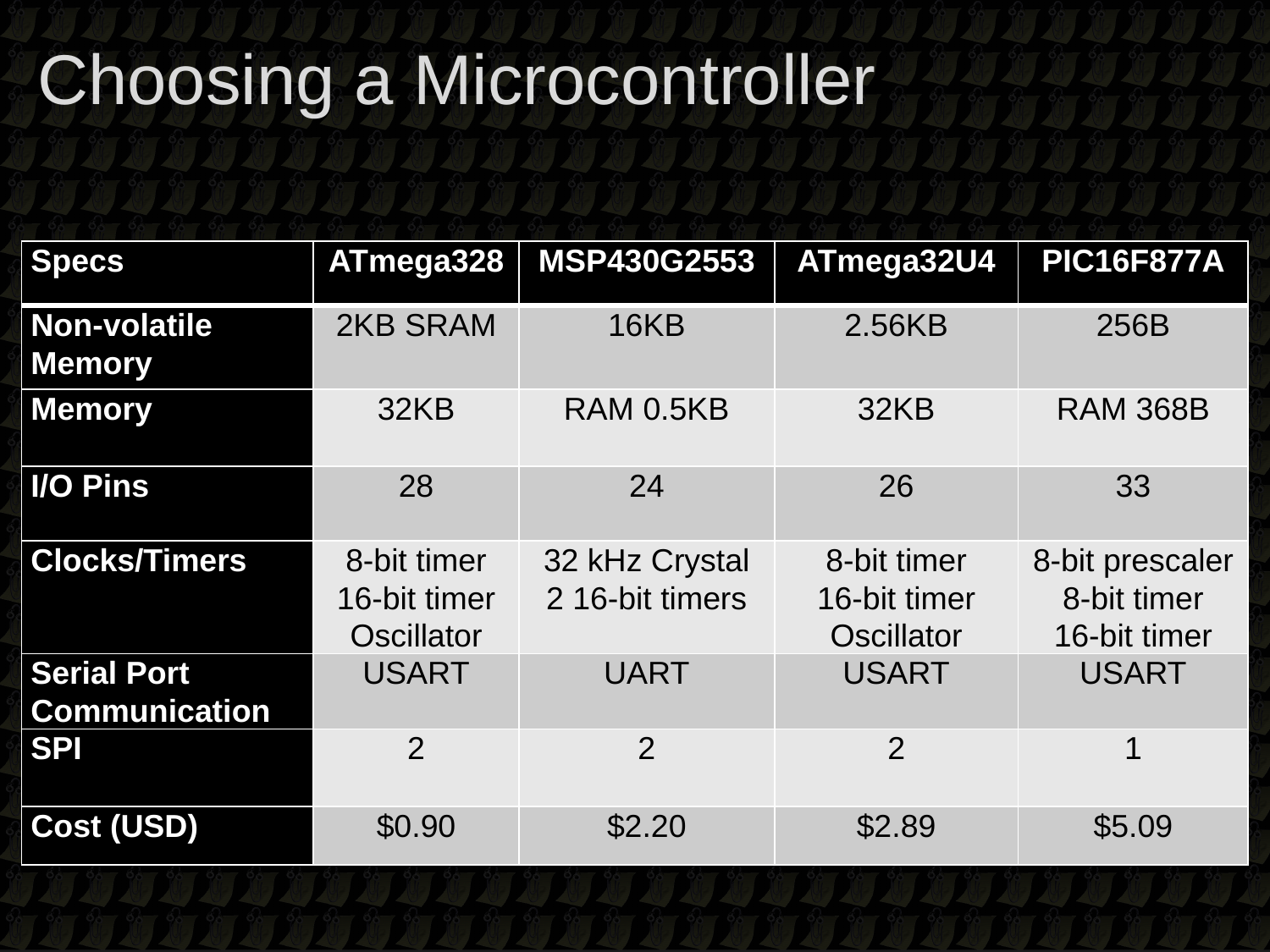

Choosing a Microcontroller
| Specs | ATmega328 | MSP430G2553 | ATmega32U4 | PIC16F877A |
| --- | --- | --- | --- | --- |
| Non-volatile Memory | 2KB SRAM | 16KB | 2.56KB | 256B |
| Memory | 32KB | RAM 0.5KB | 32KB | RAM 368B |
| I/O Pins | 28 | 24 | 26 | 33 |
| Clocks/Timers | 8-bit timer 16-bit timer Oscillator | 32 kHz Crystal 2 16-bit timers | 8-bit timer 16-bit timer Oscillator | 8-bit prescaler 8-bit timer 16-bit timer |
| Serial Port Communication | USART | UART | USART | USART |
| SPI | 2 | 2 | 2 | 1 |
| Cost (USD) | $0.90 | $2.20 | $2.89 | $5.09 |